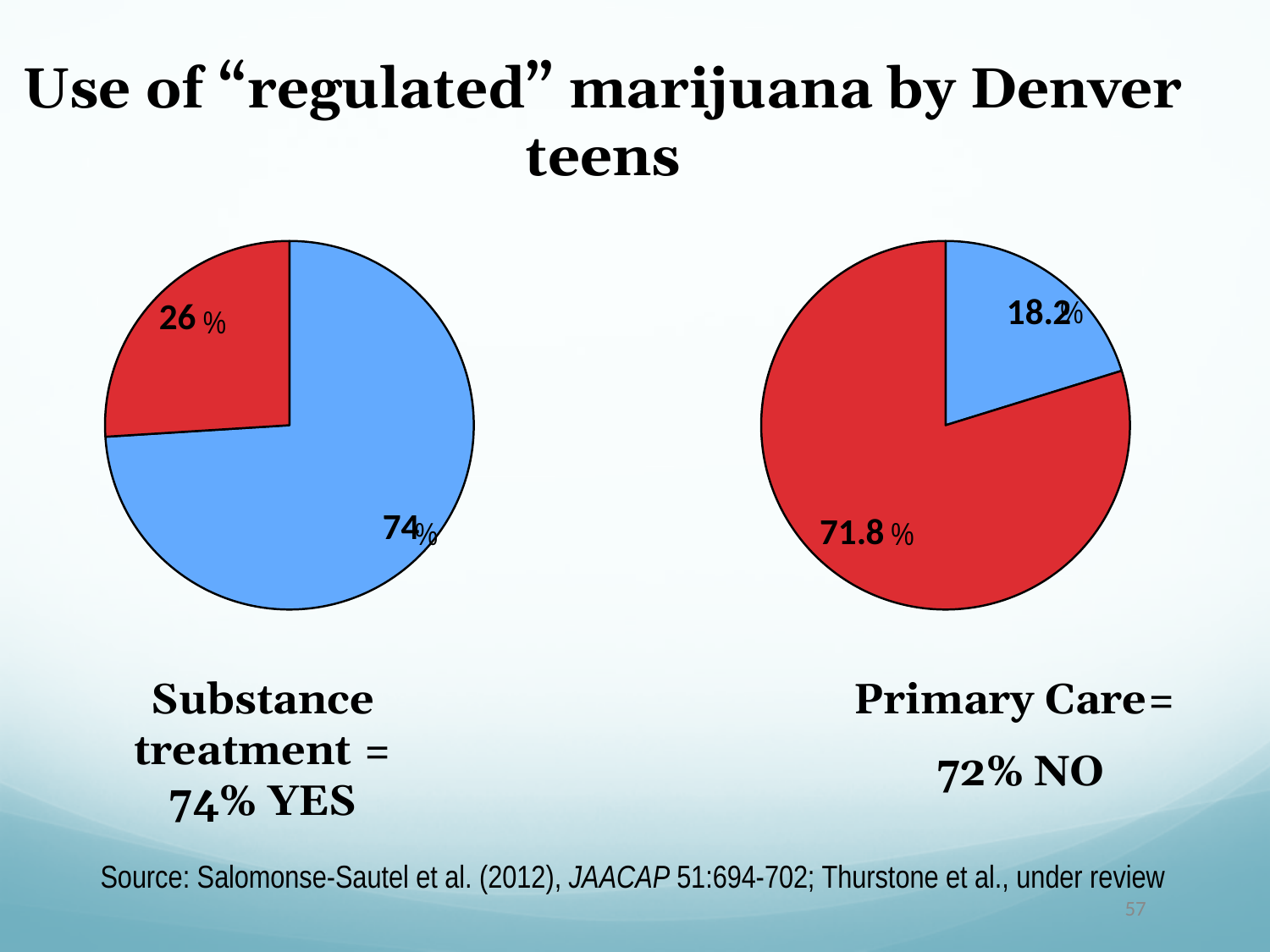

Use of “regulated” marijuana by Denver teens

### Chart

| Category |  |
|---|---|
| Yes | 74.0 |
| No | 26.0 |

### Chart

| Category |  |
|---|---|
| Yes | 18.2 |
| No | 71.8 |
%
%
%
%
Substance treatment = 74% YES
Primary Care=
72% NO
Source: Salomonse-Sautel et al. (2012), JAACAP 51:694-702; Thurstone et al., under review
57